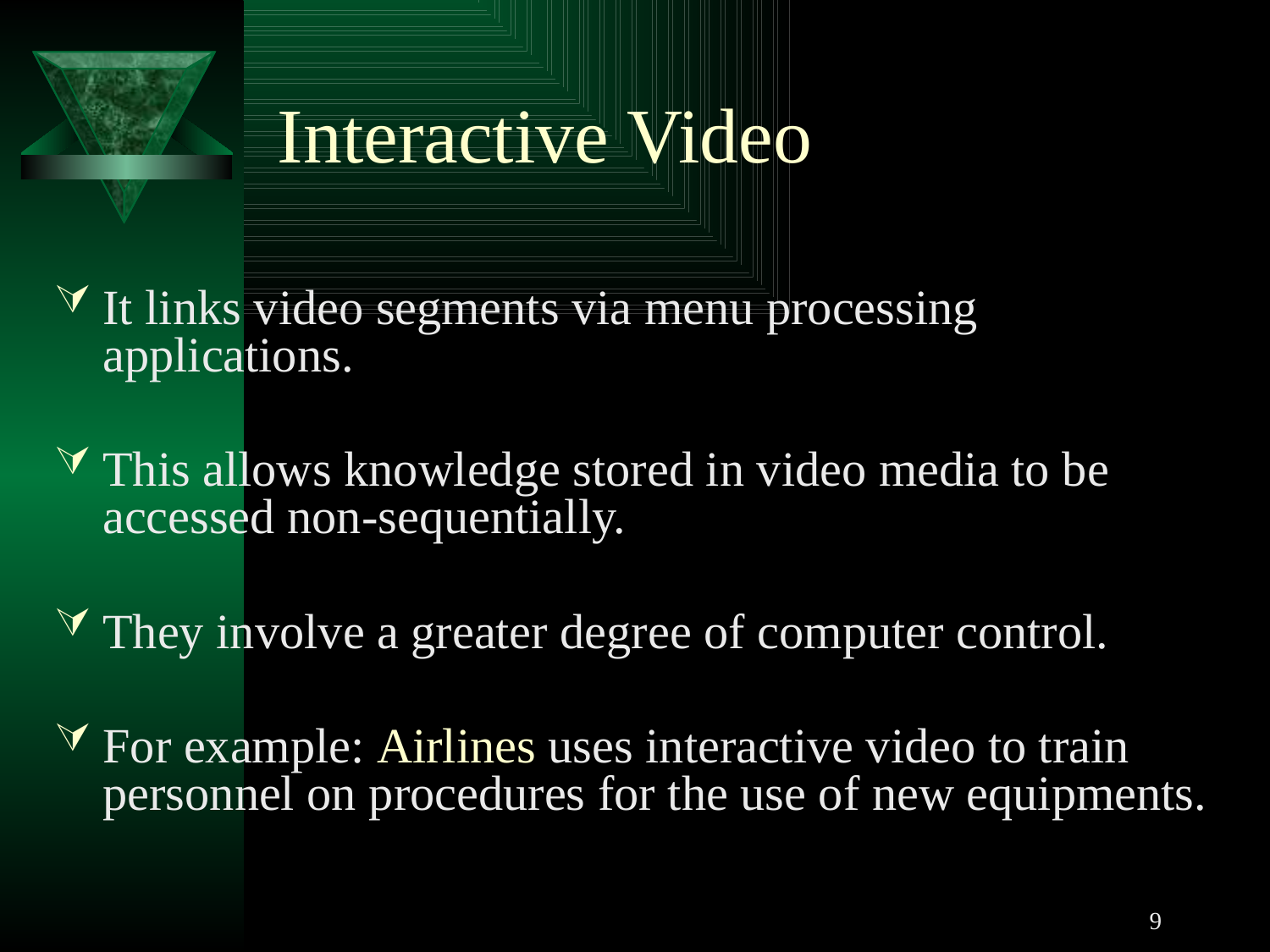

# Interactive Video
It links video segments via menu processing applications.

This allows knowledge stored in video media to be accessed non-sequentially.

They involve a greater degree of computer control.

For example: Airlines uses interactive video to train personnel on procedures for the use of new equipments.
9